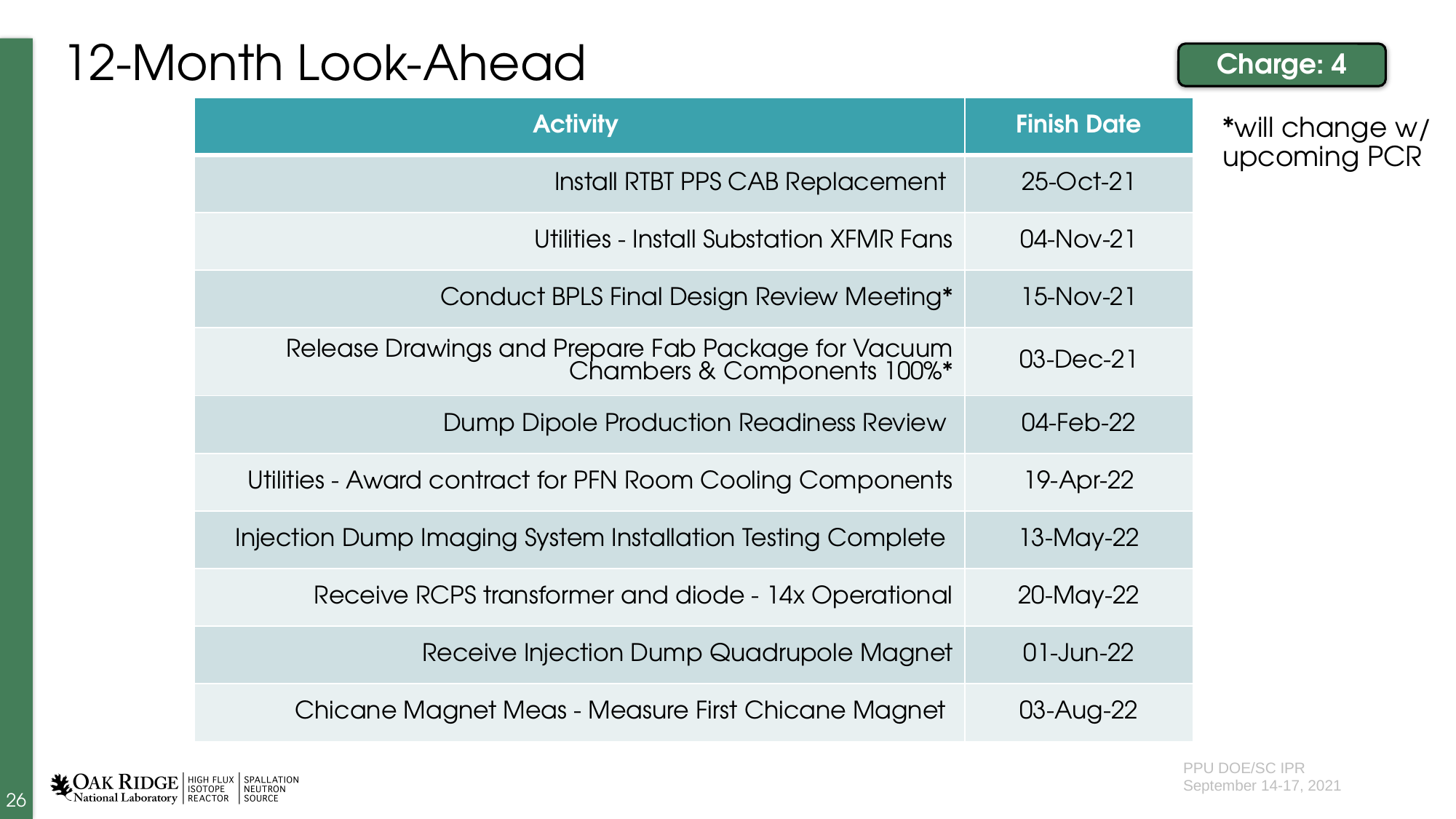

# 12-Month Look-Ahead
Charge: 4
| Activity | Finish Date |
| --- | --- |
| Install RTBT PPS CAB Replacement | 25-Oct-21 |
| Utilities - Install Substation XFMR Fans | 04-Nov-21 |
| Conduct BPLS Final Design Review Meeting\* | 15-Nov-21 |
| Release Drawings and Prepare Fab Package for Vacuum Chambers & Components 100%\* | 03-Dec-21 |
| Dump Dipole Production Readiness Review | 04-Feb-22 |
| Utilities - Award contract for PFN Room Cooling Components | 19-Apr-22 |
| Injection Dump Imaging System Installation Testing Complete | 13-May-22 |
| Receive RCPS transformer and diode - 14x Operational | 20-May-22 |
| Receive Injection Dump Quadrupole Magnet | 01-Jun-22 |
| Chicane Magnet Meas - Measure First Chicane Magnet | 03-Aug-22 |
*will change w/ upcoming PCR